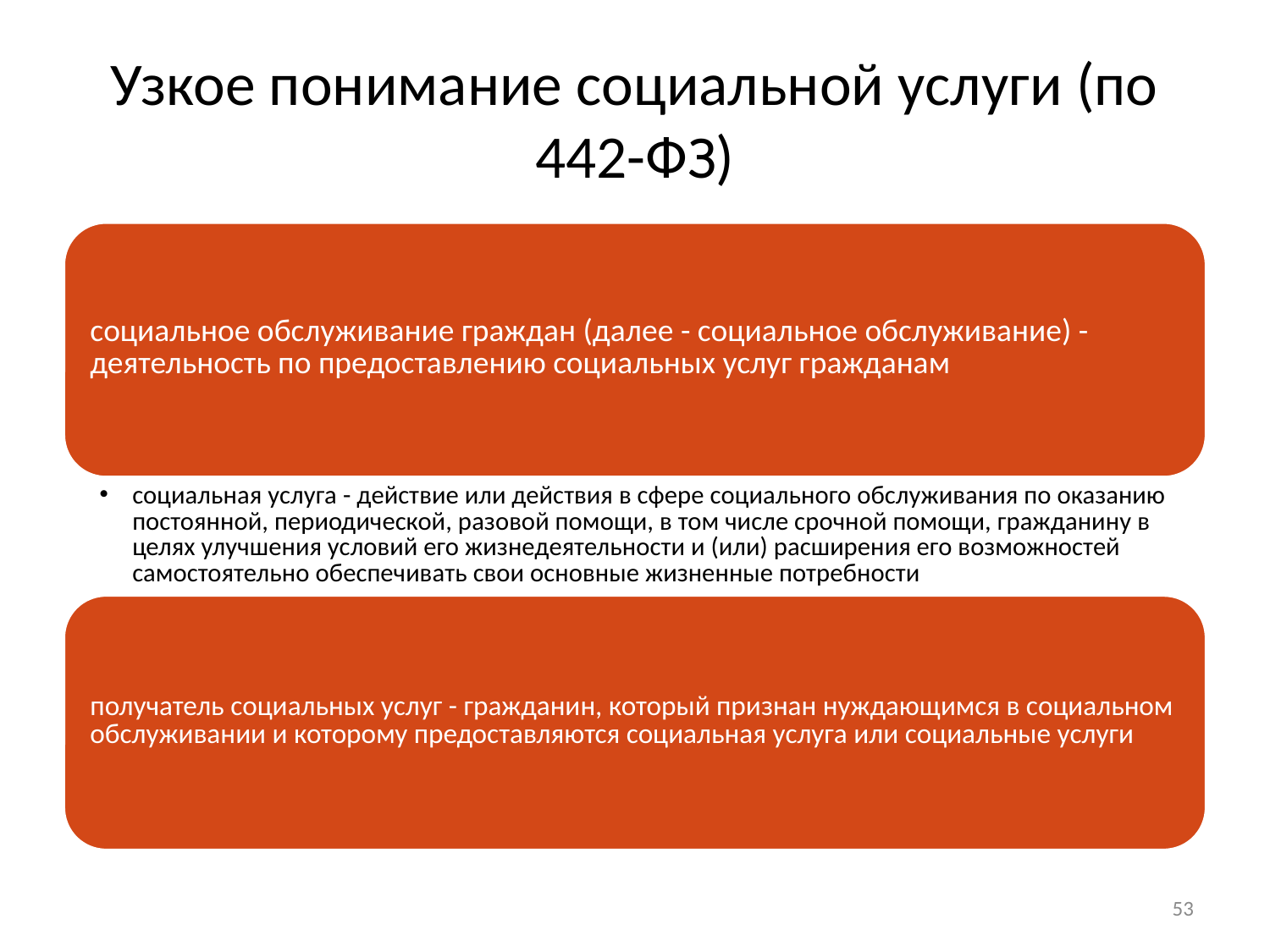

# Узкое понимание социальной услуги (по 442-ФЗ)
социальное обслуживание граждан (далее - социальное обслуживание) - деятельность по предоставлению социальных услуг гражданам
социальная услуга - действие или действия в сфере социального обслуживания по оказанию постоянной, периодической, разовой помощи, в том числе срочной помощи, гражданину в целях улучшения условий его жизнедеятельности и (или) расширения его возможностей самостоятельно обеспечивать свои основные жизненные потребности
получатель социальных услуг - гражданин, который признан нуждающимся в социальном обслуживании и которому предоставляются социальная услуга или социальные услуги
53